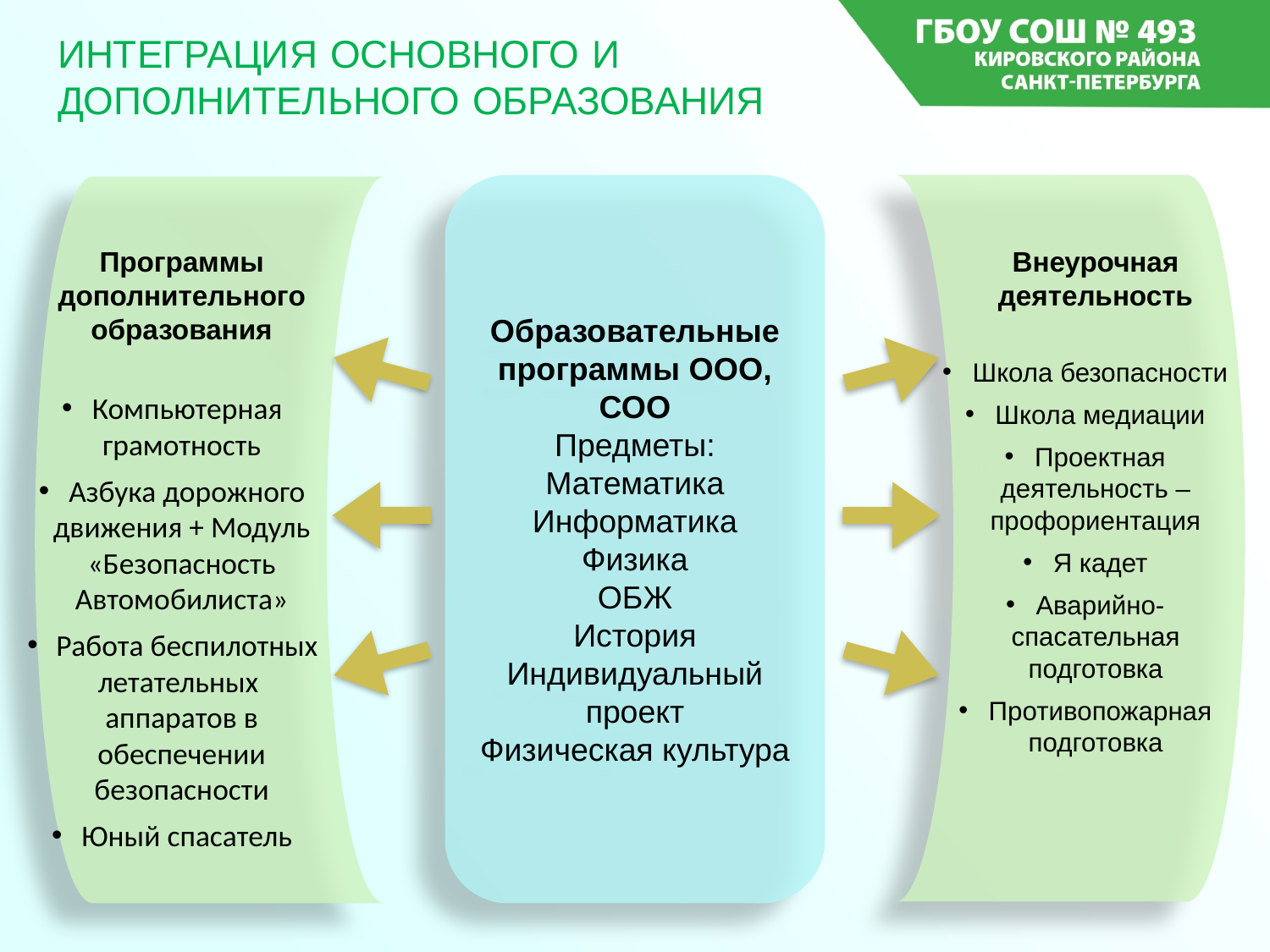

# ИНТЕГРАЦИЯ ОСНОВНОГО И ДОПОЛНИТЕЛЬНОГО ОБРАЗОВАНИЯ
Образовательные программы ООО, СОО
Предметы:
Математика
Информатика
Физика
ОБЖ
История
Индивидуальный проект
Физическая культура

Программы дополнительного образования

Компьютерная грамотность
Азбука дорожного движения + Модуль «Безопасность Автомобилиста»
Работа беспилотных летательных
аппаратов в обеспечении безопасности
Юный спасатель
Внеурочная деятельность

Школа безопасности
Школа медиации
Проектная деятельность –профориентация
Я кадет
Аварийно-
спасательная подготовка
Противопожарная подготовка